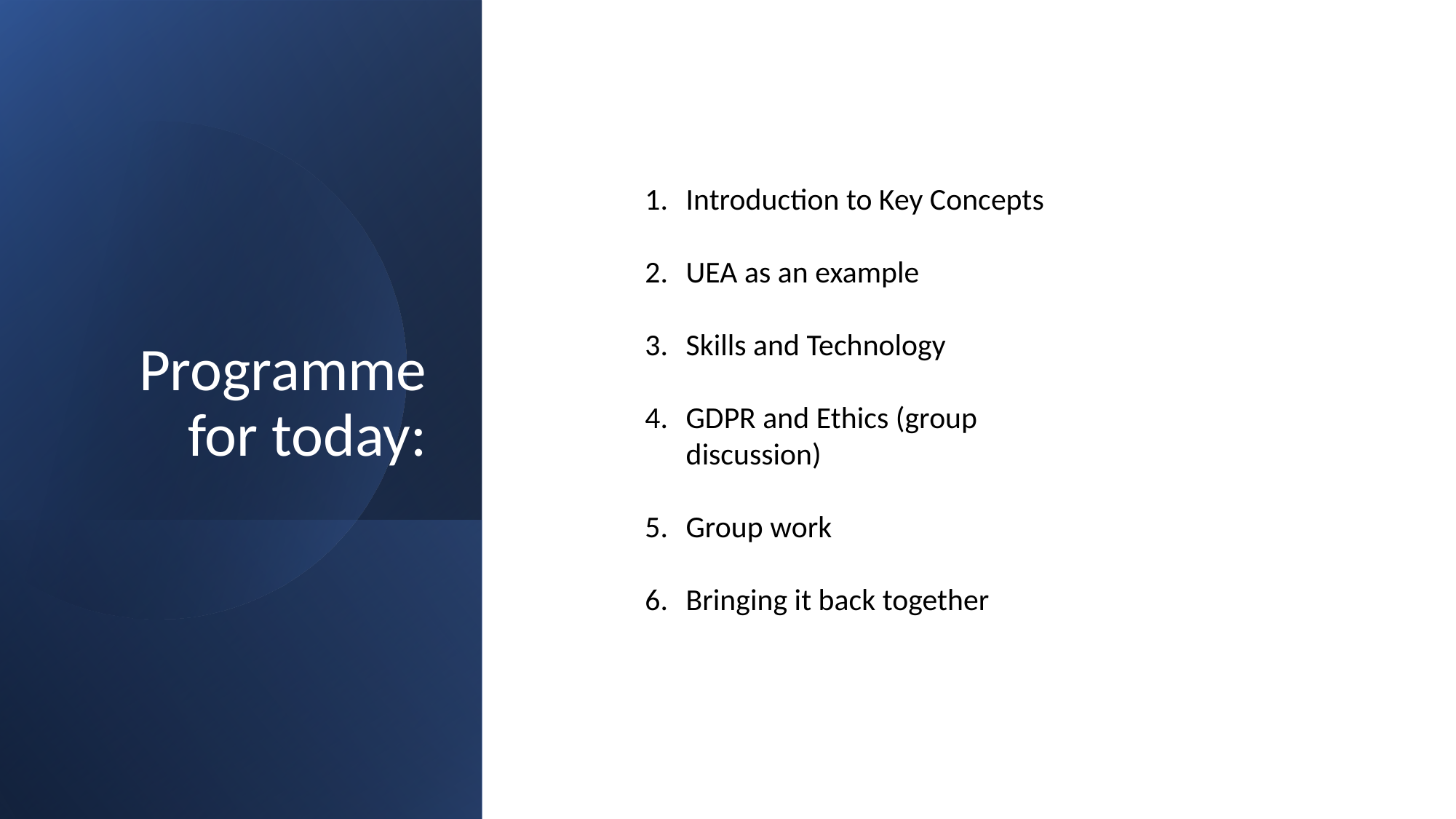

# Programme for today:

Introduction to Key Concepts

UEA as an example

Skills and Technology

GDPR and Ethics (group discussion)

Group work

Bringing it back together